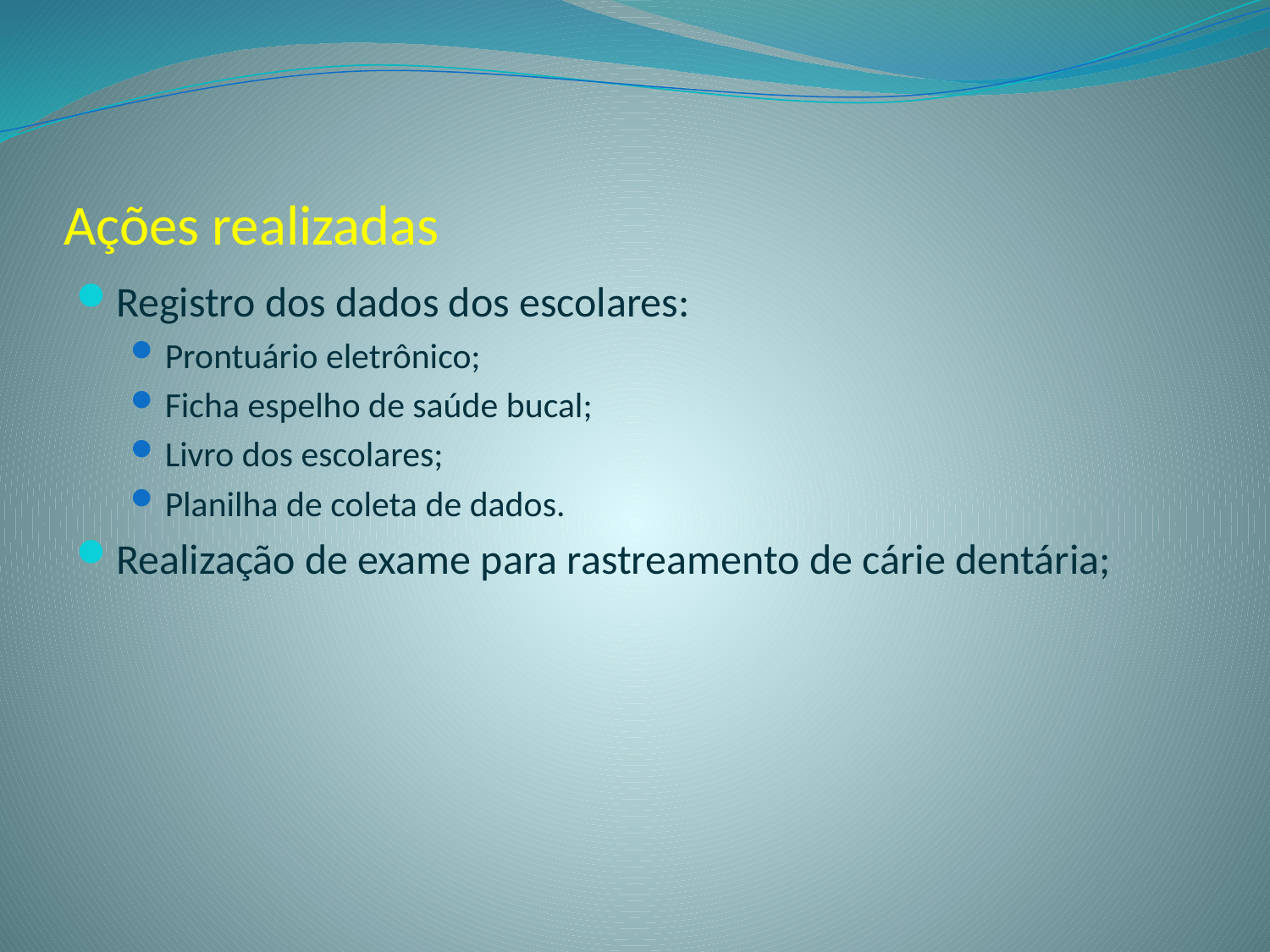

# Ações realizadas
Registro dos dados dos escolares:
Prontuário eletrônico;
Ficha espelho de saúde bucal;
Livro dos escolares;
Planilha de coleta de dados.
Realização de exame para rastreamento de cárie dentária;